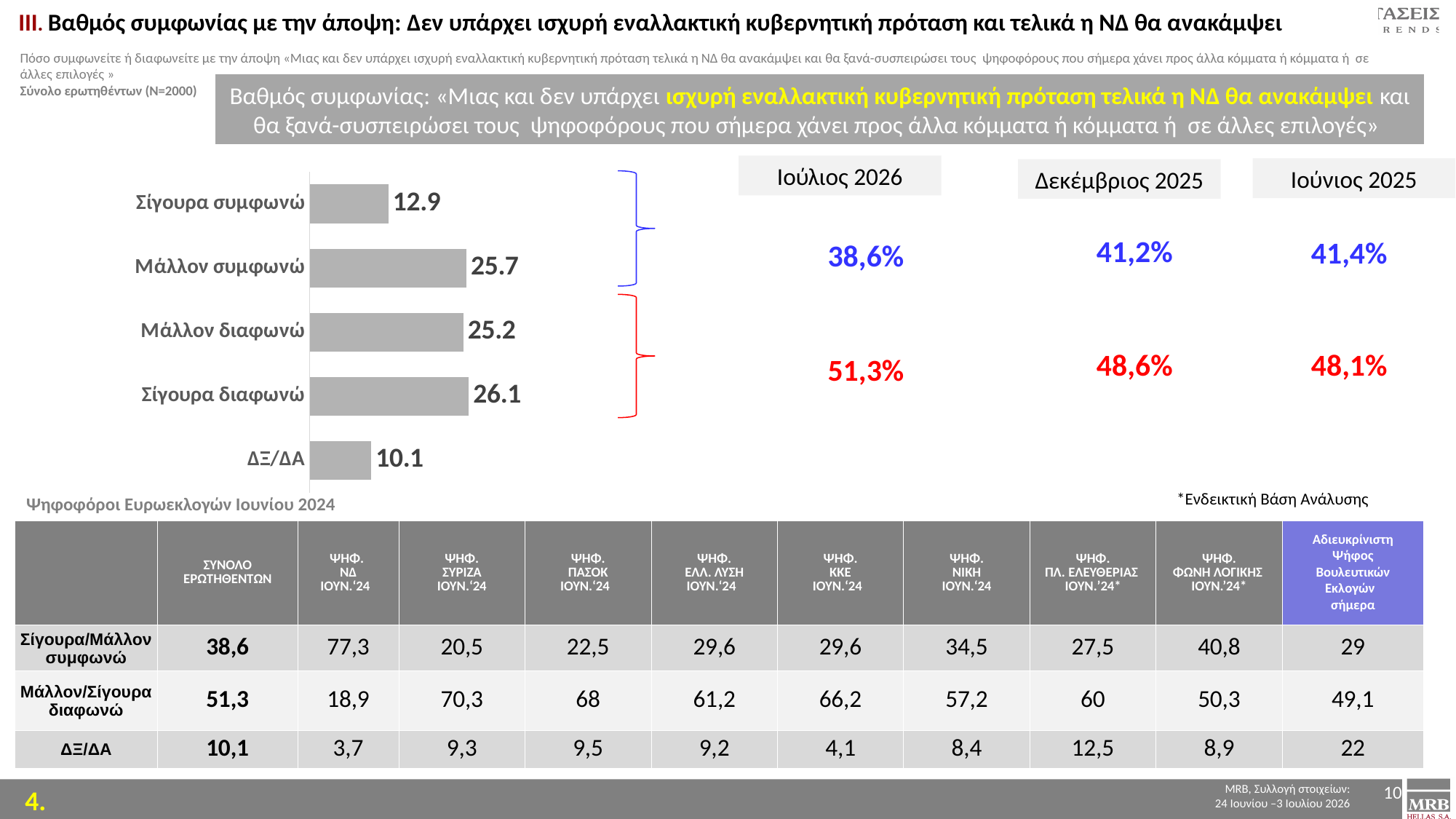

ΙΙI. Βαθμός συμφωνίας με την άποψη: Δεν υπάρχει ισχυρή εναλλακτική κυβερνητική πρόταση και τελικά η ΝΔ θα ανακάμψει
Πόσο συμφωνείτε ή διαφωνείτε με την άποψη «Μιας και δεν υπάρχει ισχυρή εναλλακτική κυβερνητική πρόταση τελικά η ΝΔ θα ανακάμψει και θα ξανά-συσπειρώσει τους  ψηφοφόρους που σήμερα χάνει προς άλλα κόμματα ή κόμματα ή  σε άλλες επιλογές »
Σύνολο ερωτηθέντων (Ν=2000)
Βαθμός συμφωνίας: «Μιας και δεν υπάρχει ισχυρή εναλλακτική κυβερνητική πρόταση τελικά η ΝΔ θα ανακάμψει και θα ξανά-συσπειρώσει τους  ψηφοφόρους που σήμερα χάνει προς άλλα κόμματα ή κόμματα ή  σε άλλες επιλογές»

### Chart

| Category | ΔΕΘ 2 |
|---|---|
| Σίγουρα συμφωνώ | 12.9 |
| Μάλλον συμφωνώ | 25.7 |
| Μάλλον διαφωνώ | 25.2 |
| Σίγουρα διαφωνώ | 26.1 |
| ΔΞ/ΔΑ | 10.1 |
Ιούλιος 2026
Ιούνιος 2025
Δεκέμβριος 2025

41,2%
41,4%
38,6%

48,6%
48,1%
51,3%
*Ενδεικτική Βάση Ανάλυσης
Ψηφοφόροι Ευρωεκλογών Ιουνίου 2024
|  | ΣΥΝΟΛΟ ΕΡΩΤΗΘΕΝΤΩΝ | ΨΗΦ. NΔ ΙΟΥΝ.‘24 | ΨΗΦ. ΣΥΡΙΖΑ ΙΟΥΝ.‘24 | ΨΗΦ. ΠΑΣΟΚ ΙΟΥΝ.‘24 | ΨΗΦ. ΕΛΛ. ΛΥΣΗ ΙΟΥΝ.‘24 | ΨΗΦ. ΚΚΕ ΙΟΥΝ.‘24 | ΨΗΦ. ΝΙΚΗ ΙΟΥΝ.‘24 | ΨΗΦ. ΠΛ. ΕΛΕΥΘΕΡΙΑΣ ΙΟΥΝ.’24\* | ΨΗΦ. ΦΩΝΗ ΛΟΓΙΚΗΣ ΙΟΥΝ.’24\* | Αδιευκρίνιστη Ψήφος Βουλευτικών Εκλογών σήμερα |
| --- | --- | --- | --- | --- | --- | --- | --- | --- | --- | --- |
| Σίγουρα/Μάλλον συμφωνώ | 38,6 | 77,3 | 20,5 | 22,5 | 29,6 | 29,6 | 34,5 | 27,5 | 40,8 | 29 |
| Μάλλον/Σίγουρα διαφωνώ | 51,3 | 18,9 | 70,3 | 68 | 61,2 | 66,2 | 57,2 | 60 | 50,3 | 49,1 |
| ΔΞ/ΔΑ | 10,1 | 3,7 | 9,3 | 9,5 | 9,2 | 4,1 | 8,4 | 12,5 | 8,9 | 22 |
10